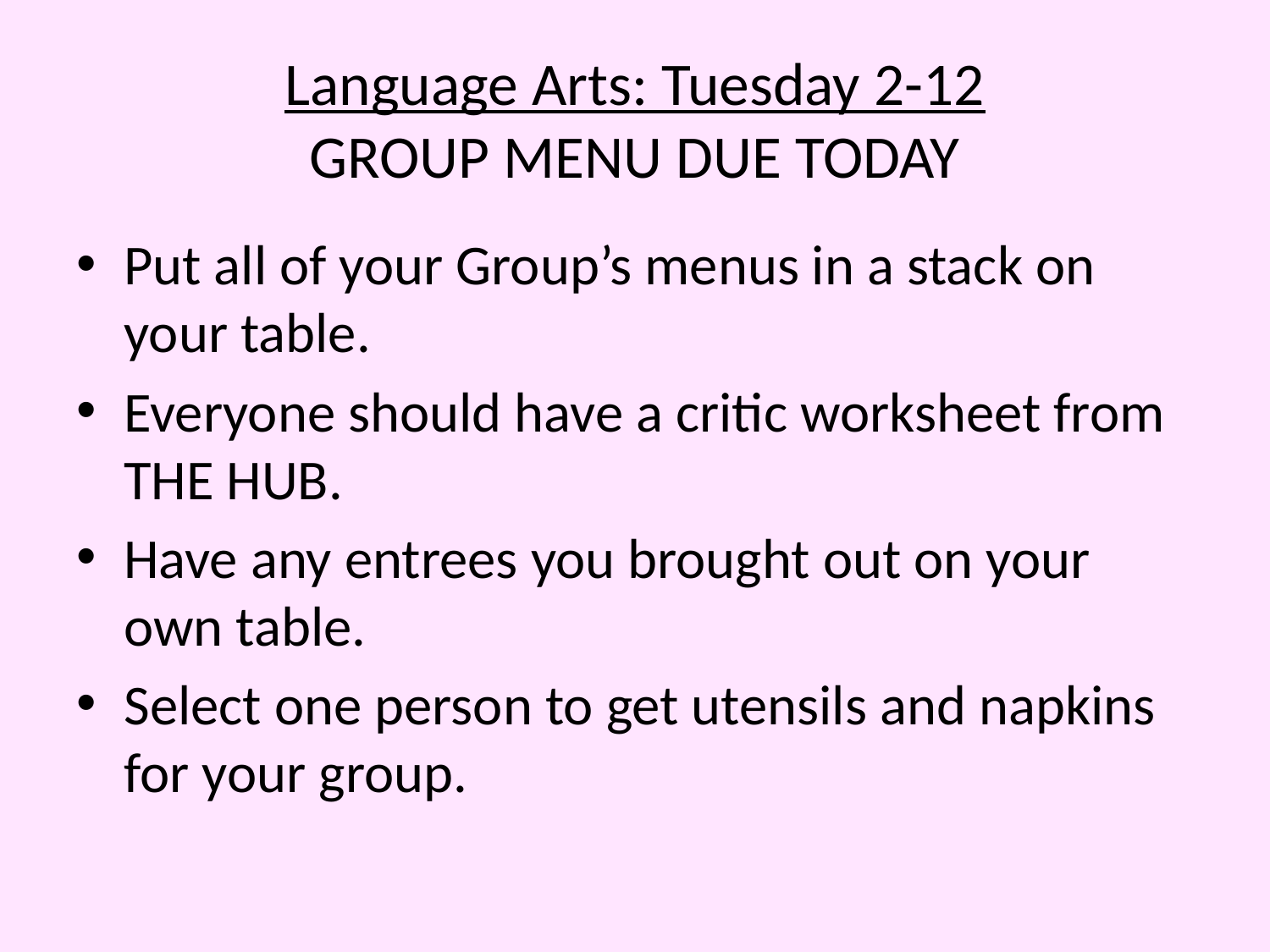

# Language Arts: Tuesday 2-12 GROUP MENU DUE TODAY
Put all of your Group’s menus in a stack on your table.
Everyone should have a critic worksheet from THE HUB.
Have any entrees you brought out on your own table.
Select one person to get utensils and napkins for your group.